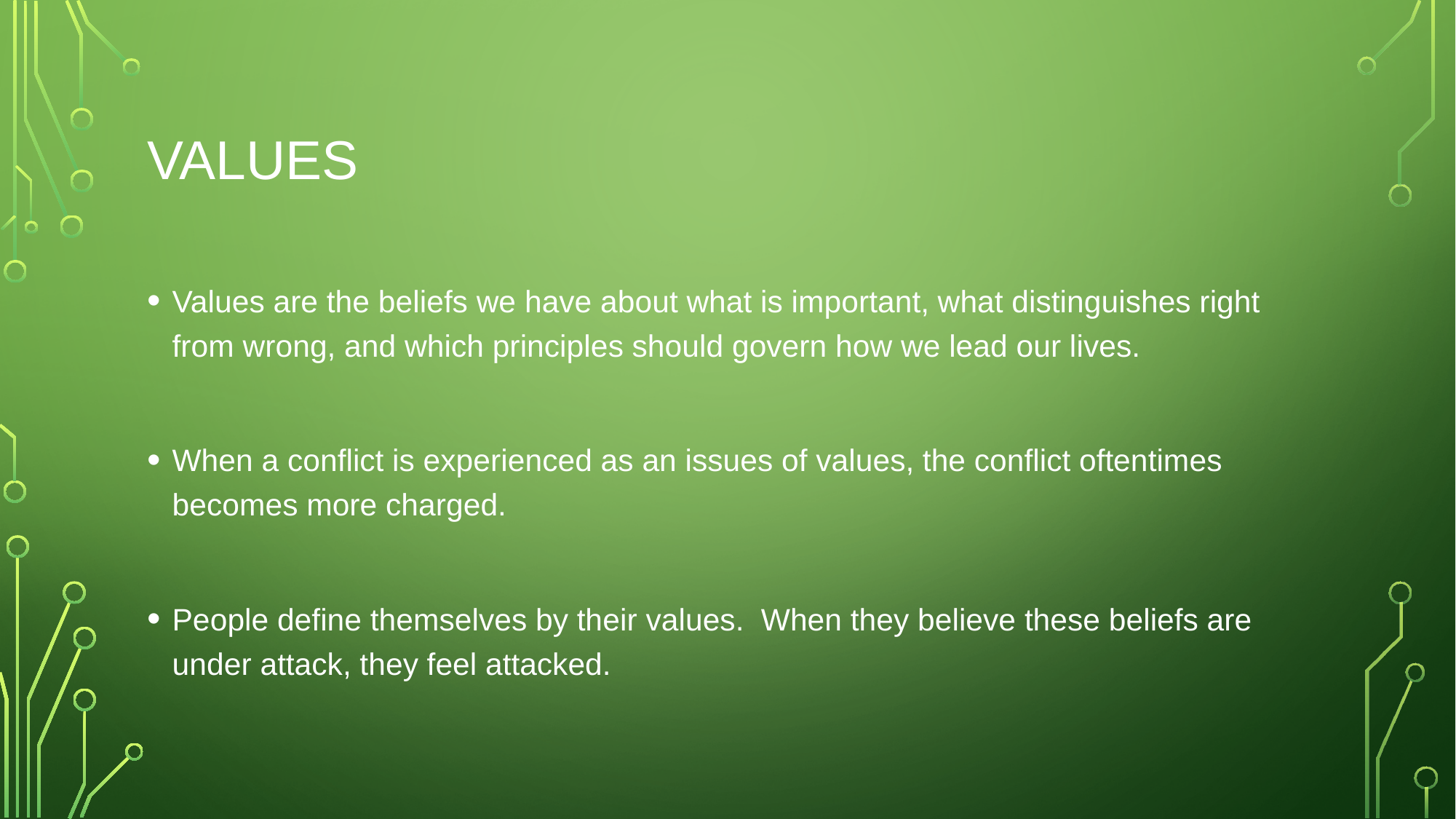

# Values
Values are the beliefs we have about what is important, what distinguishes right from wrong, and which principles should govern how we lead our lives.

When a conflict is experienced as an issues of values, the conflict oftentimes becomes more charged.

People define themselves by their values.  When they believe these beliefs are under attack, they feel attacked.